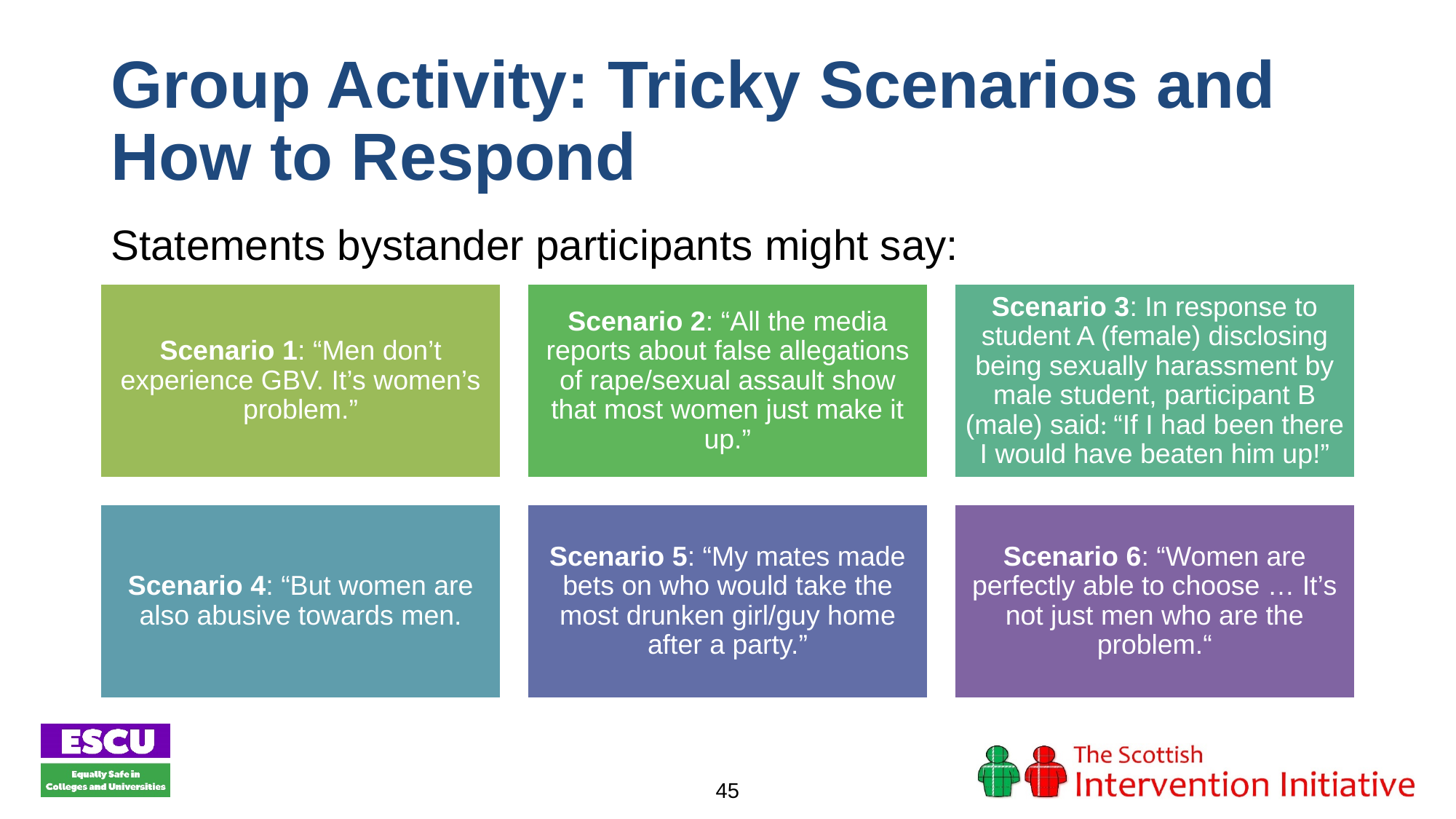

# Group Activity: Tricky Scenarios and How to Respond
Statements bystander participants might say:
Scenario 1: “Men don’t experience GBV. It’s women’s problem.”
Scenario 2: “All the media reports about false allegations of rape/sexual assault show that most women just make it up.”
Scenario 3: In response to student A (female) disclosing being sexually harassment by male student, participant B (male) said: “If I had been there I would have beaten him up!”
Scenario 4: “But women are also abusive towards men.
Scenario 5: “My mates made bets on who would take the most drunken girl/guy home after a party.”
Scenario 6: “Women are perfectly able to choose … It’s not just men who are the problem.“